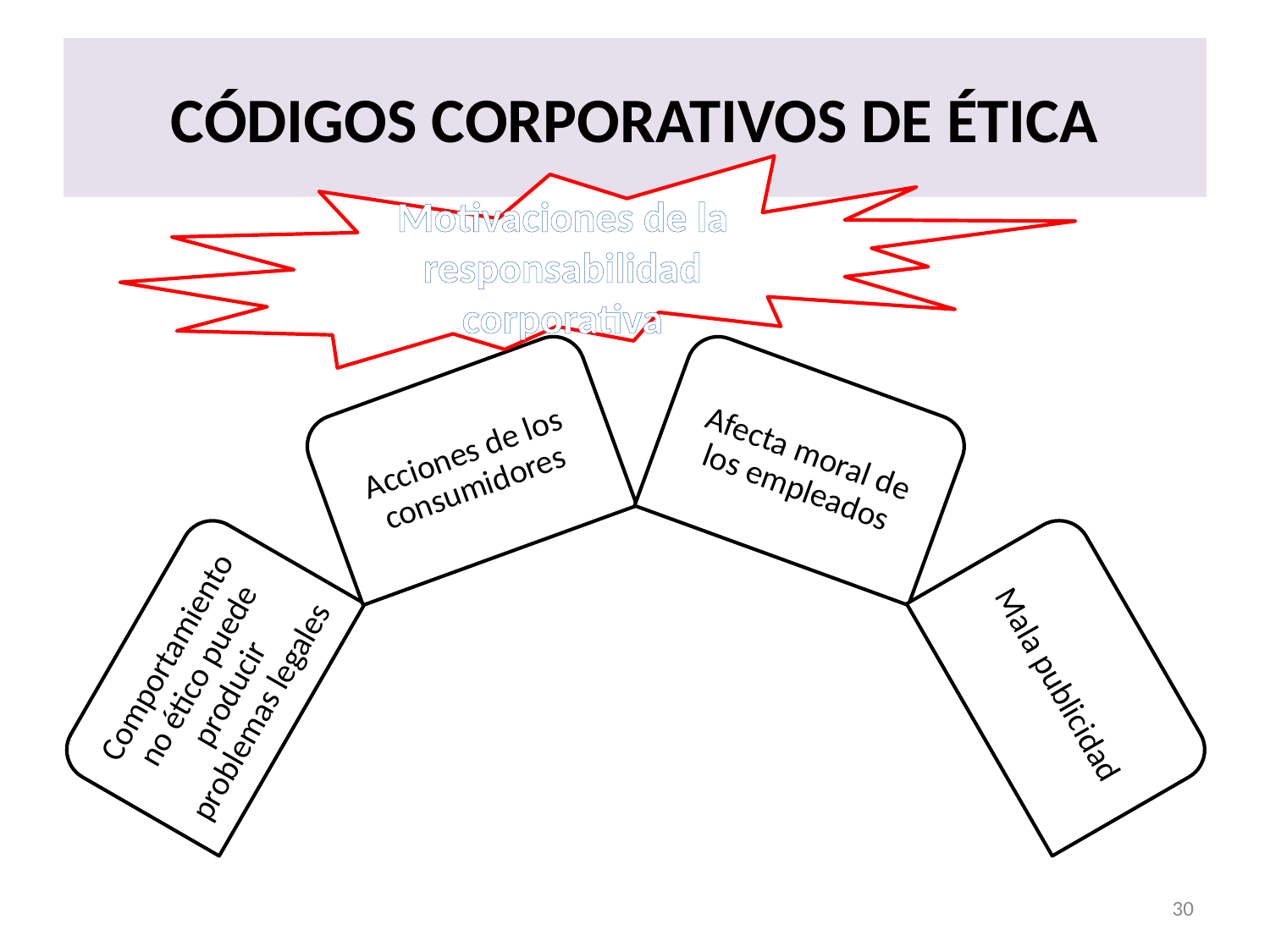

# CÓDIGOS CORPORATIVOS DE ÉTICA
Motivaciones de la responsabilidad corporativa
Comportamiento no ético puede producir problemas legales
Acciones de los consumidores
Afecta moral de los empleados
Mala publicidad

30